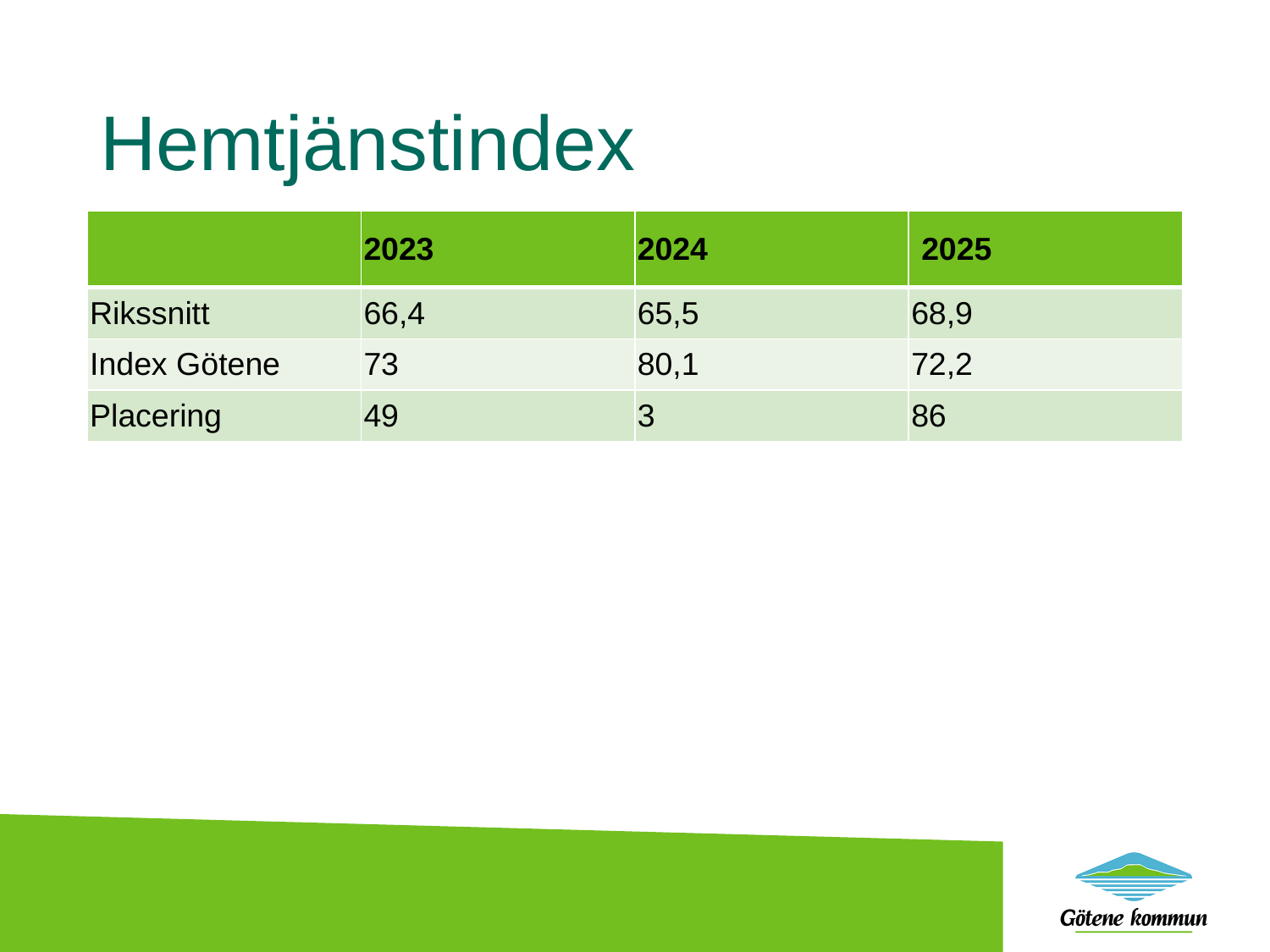

# Hemtjänstindex
|  | 2023 | 2024 | 2025 |
| --- | --- | --- | --- |
| Rikssnitt | 66,4 | 65,5 | 68,9 |
| Index Götene | 73 | 80,1 | 72,2 |
| Placering | 49 | 3 | 86 |